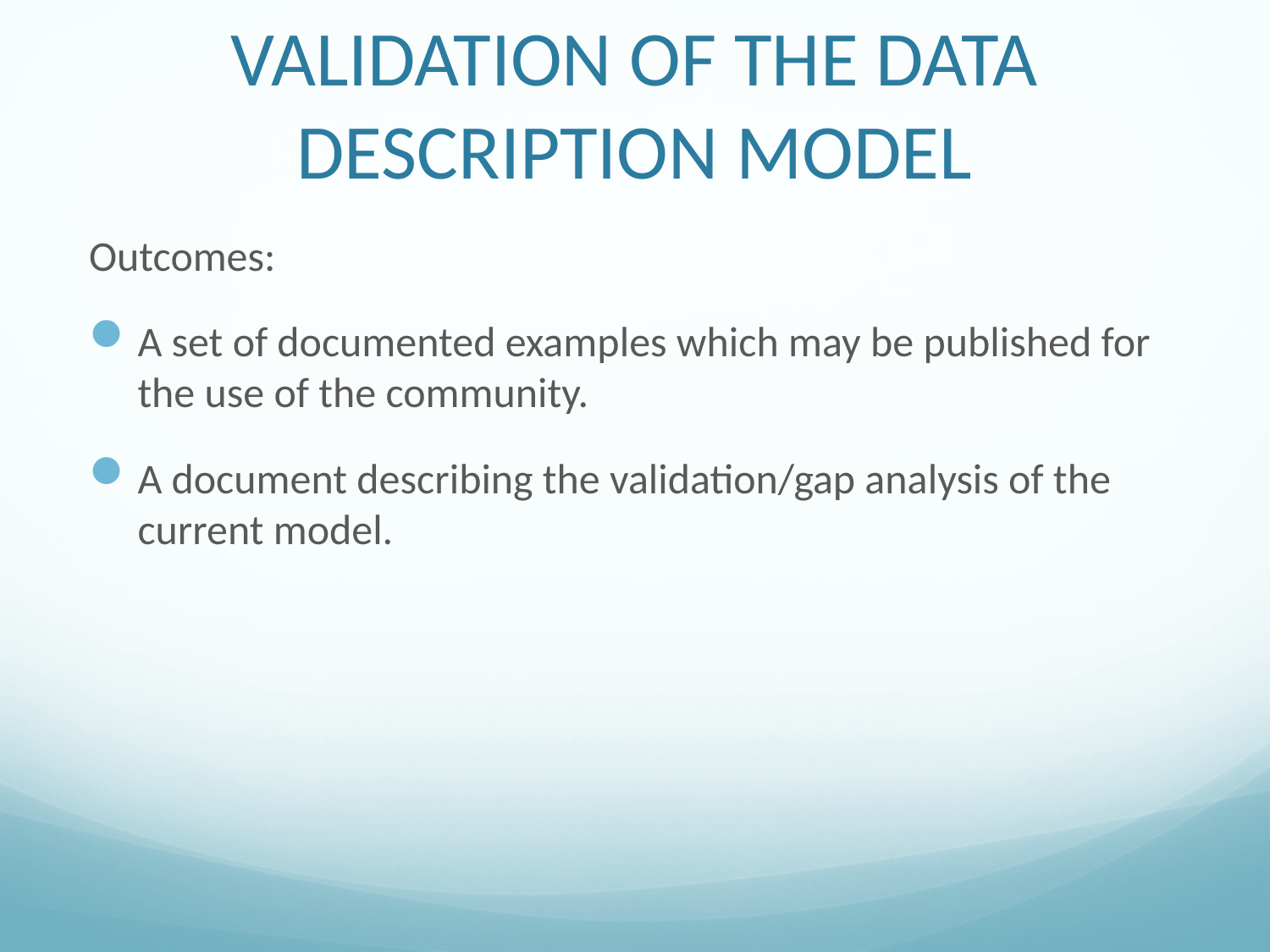

# Validation of the Data Description Model
Outcomes:
A set of documented examples which may be published for the use of the community.
A document describing the validation/gap analysis of the current model.